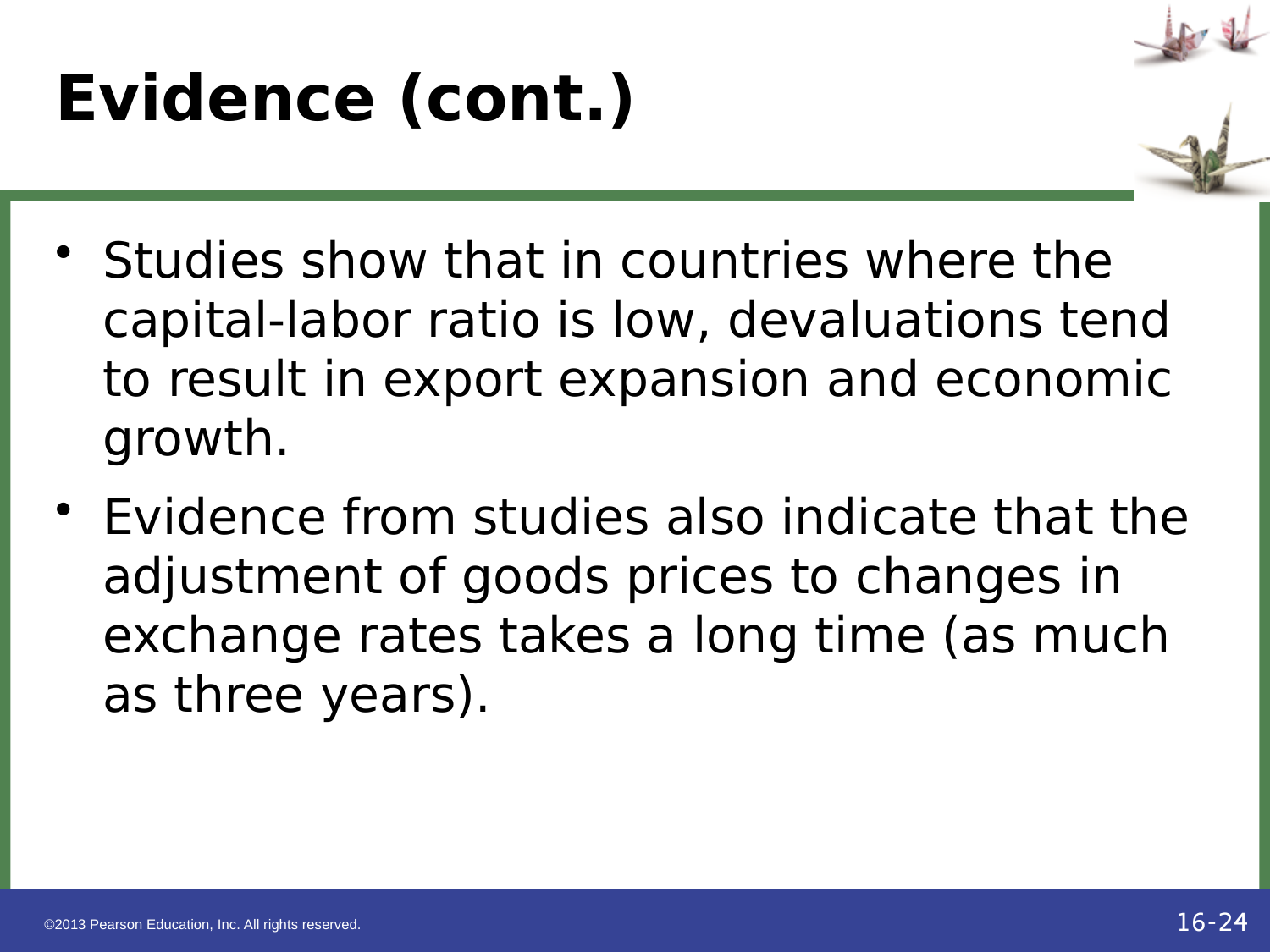

# Evidence (cont.)
Studies show that in countries where the capital-labor ratio is low, devaluations tend to result in export expansion and economic growth.
Evidence from studies also indicate that the adjustment of goods prices to changes in exchange rates takes a long time (as much as three years).